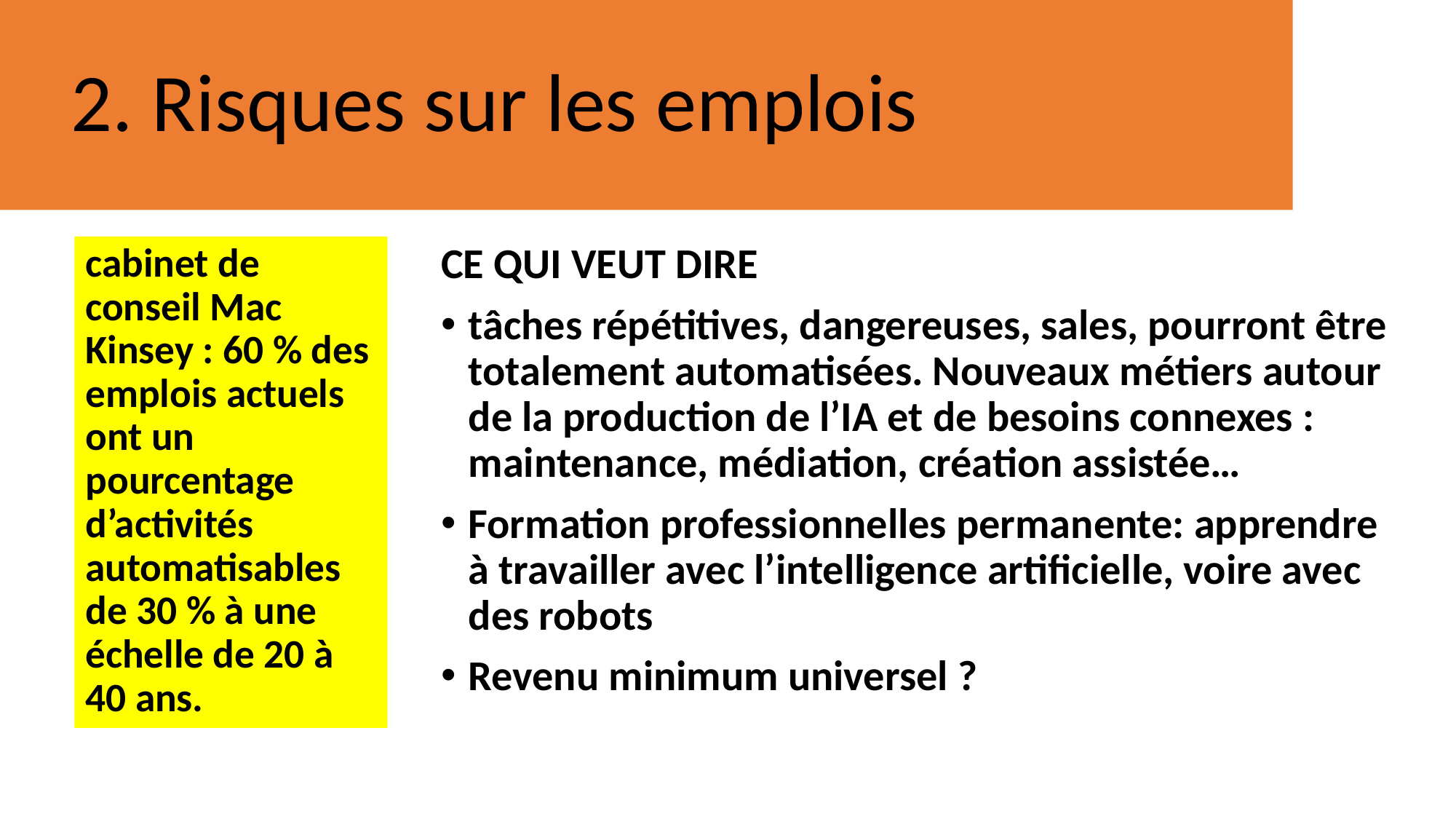

# 2. Risques sur les emplois
cabinet de conseil Mac Kinsey : 60 % des emplois actuels ont un pourcentage d’activités automatisables de 30 % à une échelle de 20 à 40 ans.

CE QUI VEUT DIRE
tâches répétitives, dangereuses, sales, pourront être totalement automatisées. Nouveaux métiers autour de la production de l’IA et de besoins connexes : maintenance, médiation, création assistée…
Formation professionnelles permanente: apprendre à travailler avec l’intelligence artificielle, voire avec des robots
Revenu minimum universel ?